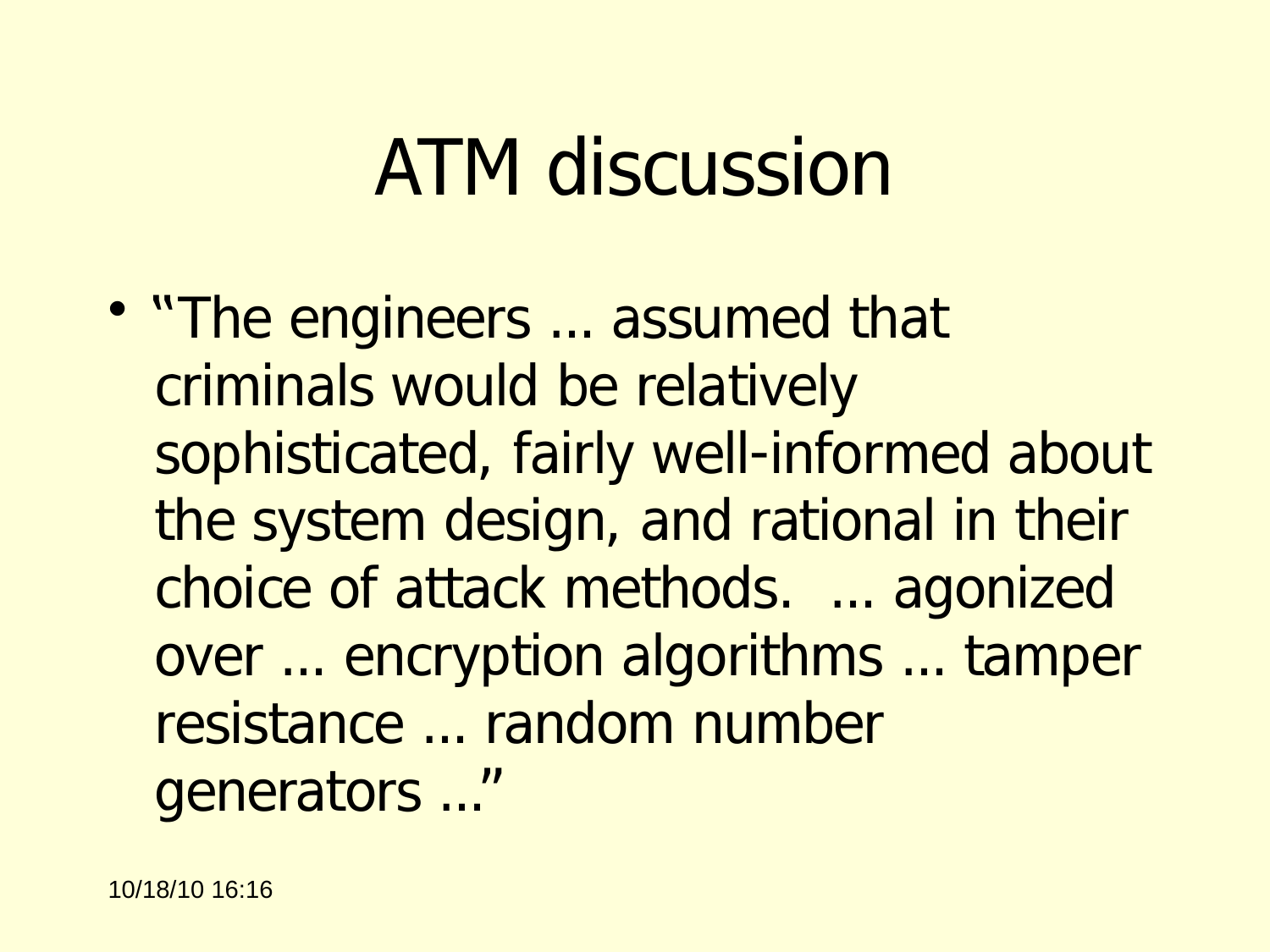

# ATM discussion
“The engineers … assumed that criminals would be relatively sophisticated, fairly well-informed about the system design, and rational in their choice of attack methods.  … agonized over … encryption algorithms … tamper resistance … random number generators …”
10/18/10 16:16